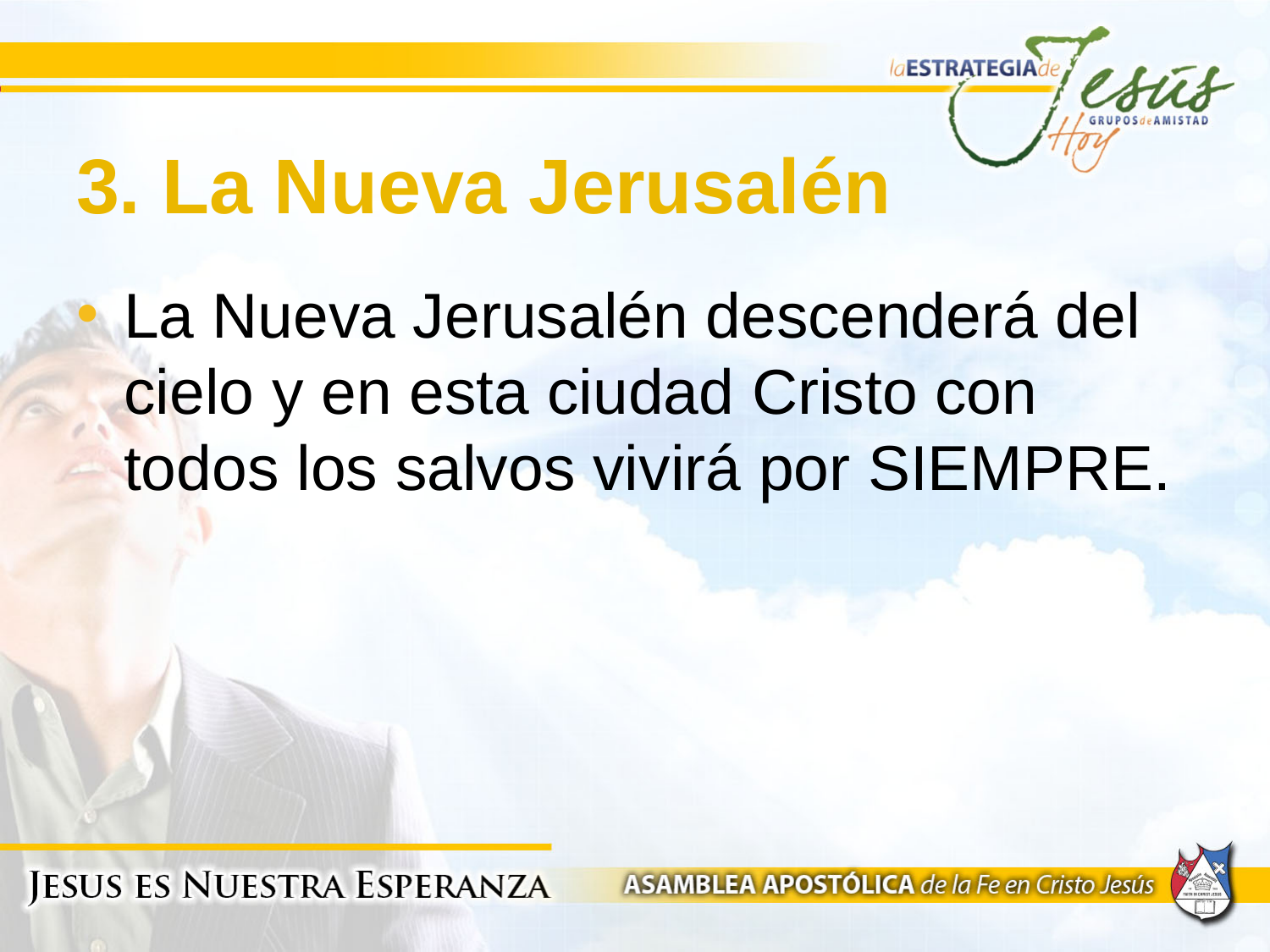

# 3. La Nueva Jerusalén
La Nueva Jerusalén descenderá del cielo y en esta ciudad Cristo con todos los salvos vivirá por SIEMPRE.